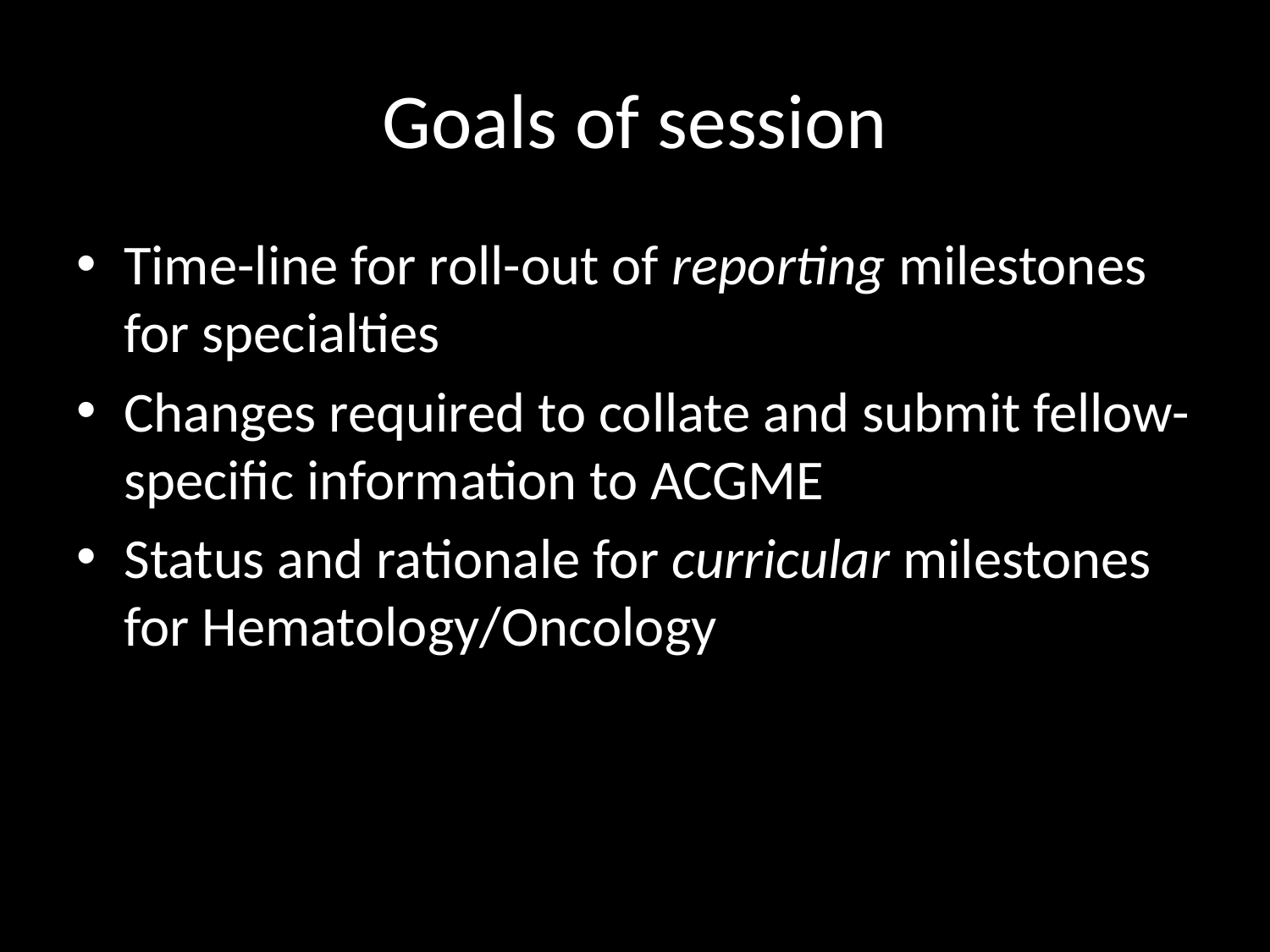

# Goals of session
Time-line for roll-out of reporting milestones for specialties
Changes required to collate and submit fellow-specific information to ACGME
Status and rationale for curricular milestones for Hematology/Oncology